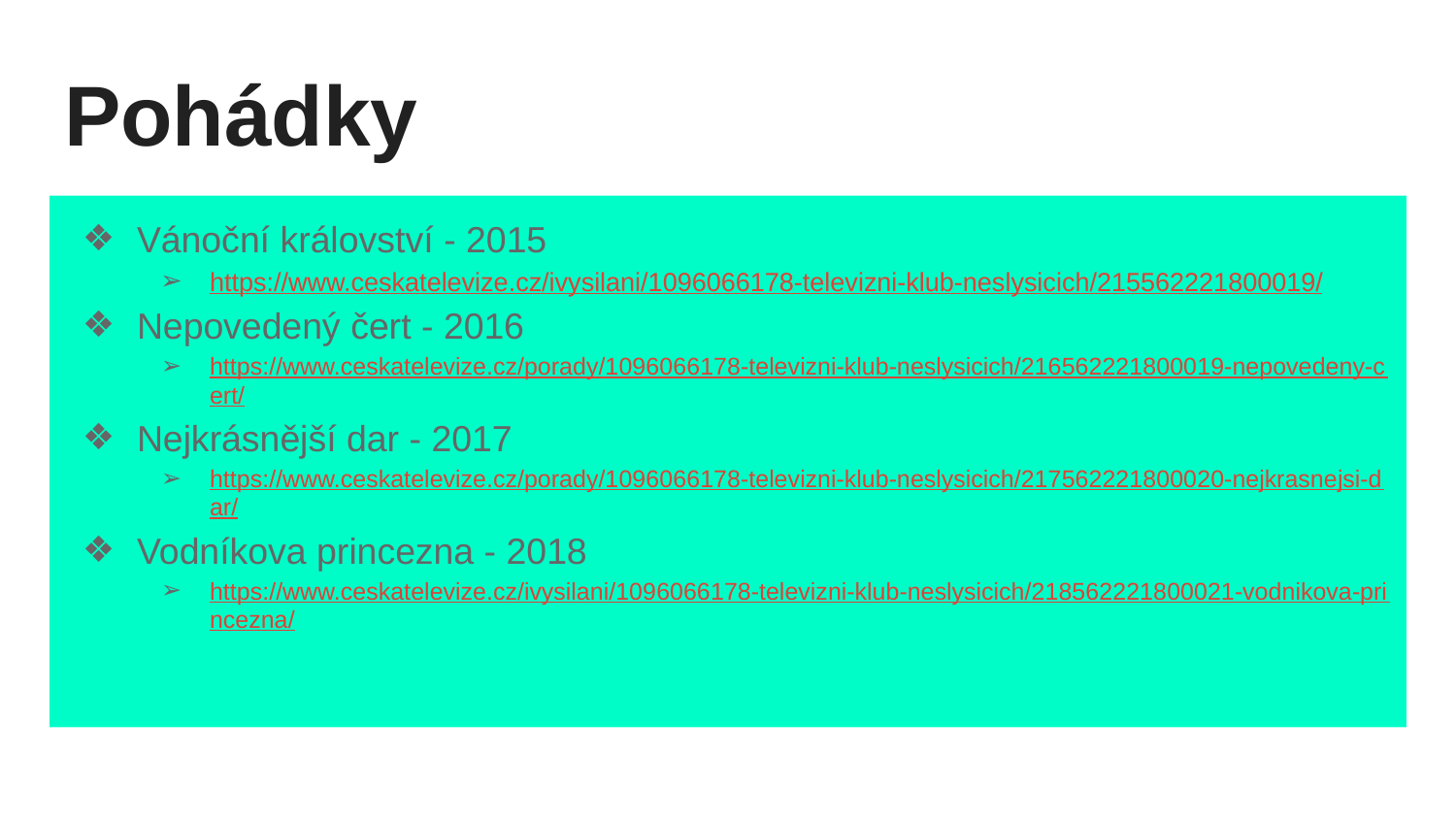

# Pohádky
Vánoční království - 2015
https://www.ceskatelevize.cz/ivysilani/1096066178-televizni-klub-neslysicich/215562221800019/
Nepovedený čert - 2016
https://www.ceskatelevize.cz/porady/1096066178-televizni-klub-neslysicich/216562221800019-nepovedeny-cert/
Nejkrásnější dar - 2017
https://www.ceskatelevize.cz/porady/1096066178-televizni-klub-neslysicich/217562221800020-nejkrasnejsi-dar/
Vodníkova princezna - 2018
https://www.ceskatelevize.cz/ivysilani/1096066178-televizni-klub-neslysicich/218562221800021-vodnikova-princezna/